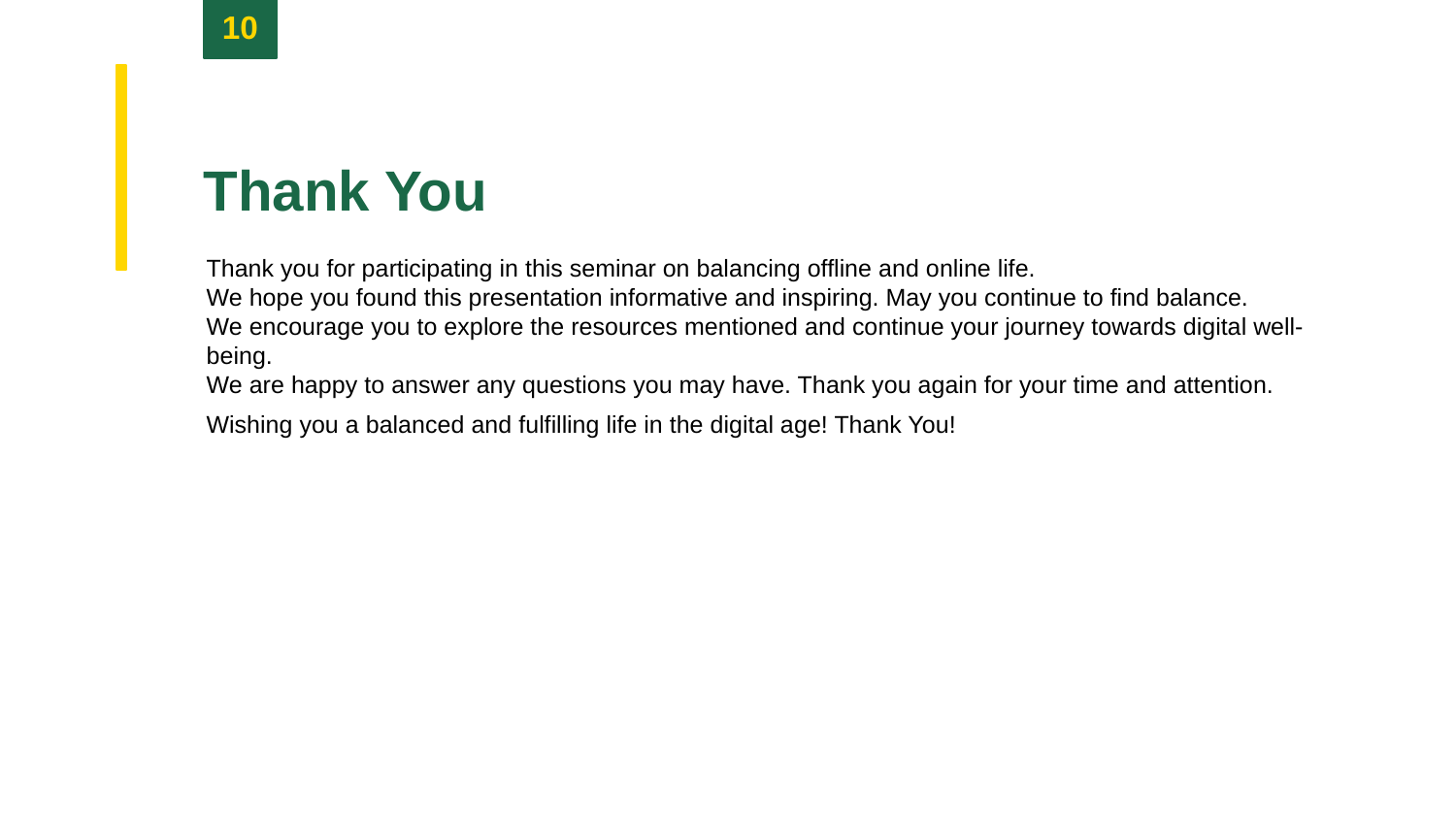

10

Thank You
Thank you for participating in this seminar on balancing offline and online life.
We hope you found this presentation informative and inspiring. May you continue to find balance.
We encourage you to explore the resources mentioned and continue your journey towards digital well-being.
We are happy to answer any questions you may have. Thank you again for your time and attention.
Wishing you a balanced and fulfilling life in the digital age! Thank You!